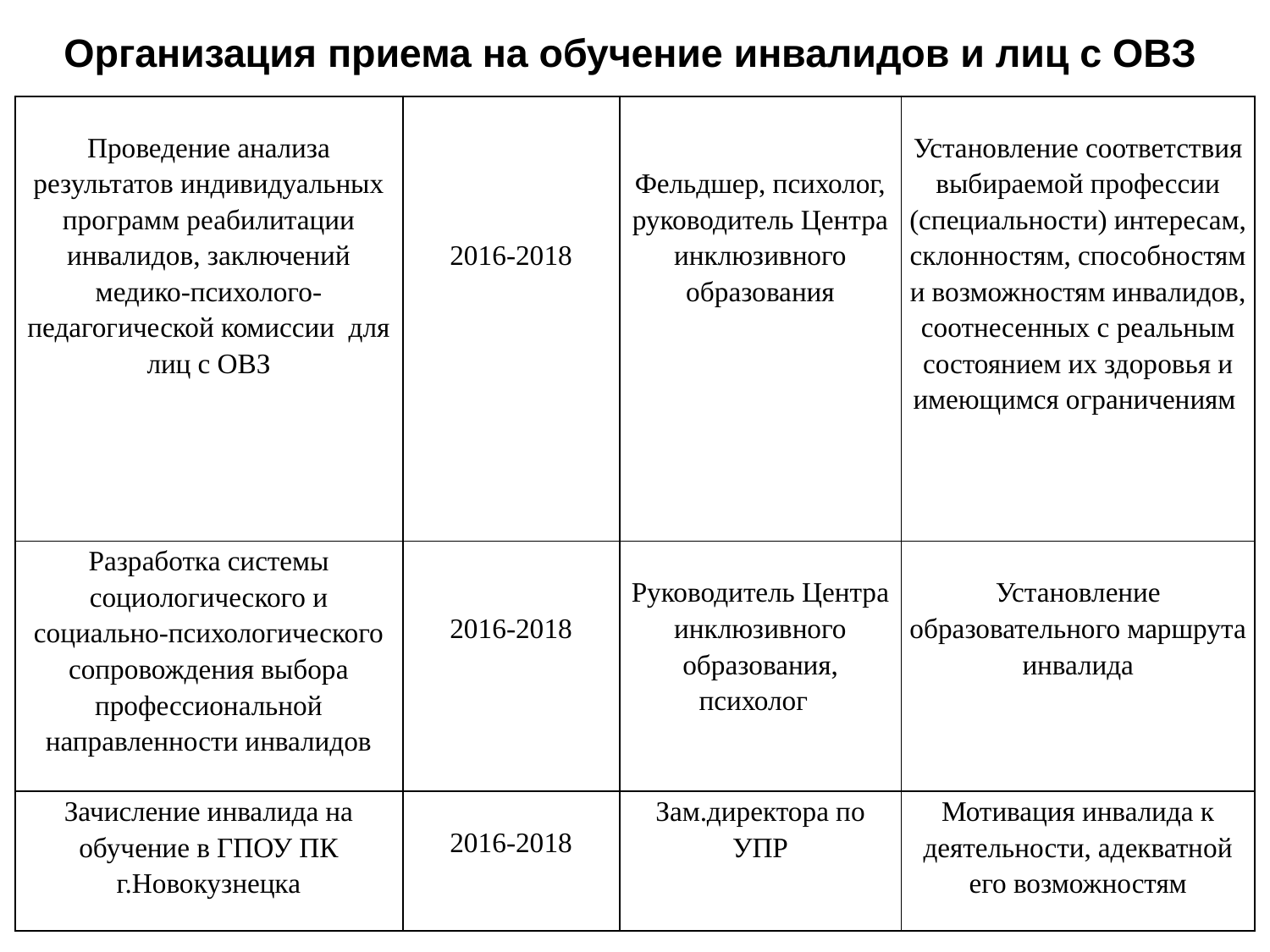

# Организация приема на обучение инвалидов и лиц с ОВЗ
| Проведение анализа результатов индивидуальных программ реабилитации инвалидов, заключений медико-психолого-педагогической комиссии для лиц с ОВЗ | 2016-2018 | Фельдшер, психолог, руководитель Центра инклюзивного образования | Установление соответствия выбираемой профессии (специальности) интересам, склонностям, способностям и возможностям инвалидов, соотнесенных с реальным состоянием их здоровья и имеющимся ограничениям |
| --- | --- | --- | --- |
| Разработка системы социологического и социально-психологического сопровождения выбора профессиональной направленности инвалидов | 2016-2018 | Руководитель Центра инклюзивного образования, психолог | Установление образовательного маршрута инвалида |
| Зачисление инвалида на обучение в ГПОУ ПК г.Новокузнецка | 2016-2018 | Зам.директора по УПР | Мотивация инвалида к деятельности, адекватной его возможностям |